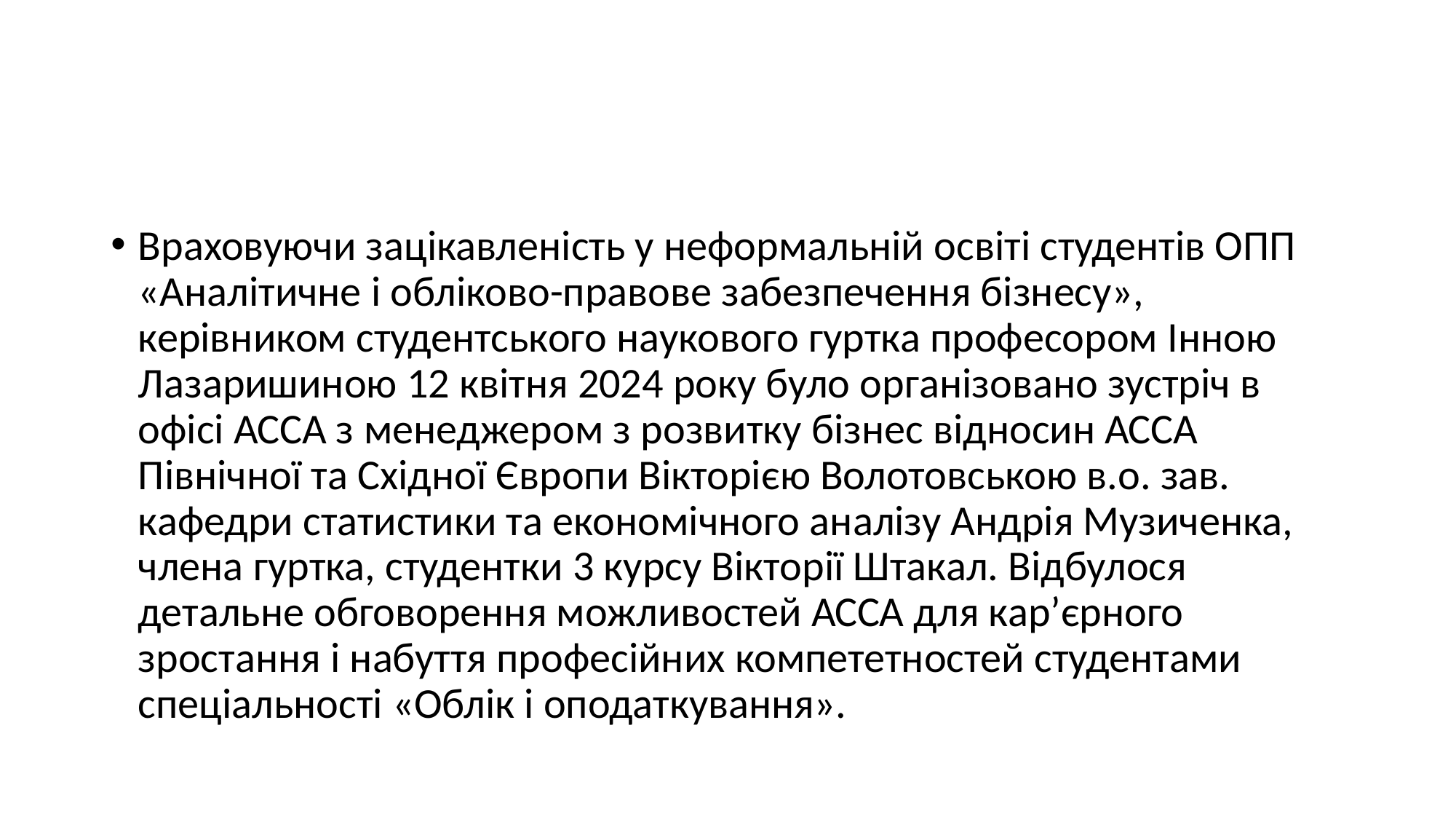

#
Враховуючи зацікавленість у неформальній освіті студентів ОПП «Аналітичне і обліково-правове забезпечення бізнесу», керівником студентського наукового гуртка професором Інною Лазаришиною 12 квітня 2024 року було організовано зустріч в офісі АССА з менеджером з розвитку бізнес відносин АССА Північної та Східної Європи Вікторією Волотовською в.о. зав. кафедри статистики та економічного аналізу Андрія Музиченка, члена гуртка, студентки 3 курсу Вікторії Штакал. Відбулося детальне обговорення можливостей АССА для кар’єрного зростання і набуття професійних компететностей студентами спеціальності «Облік і оподаткування».